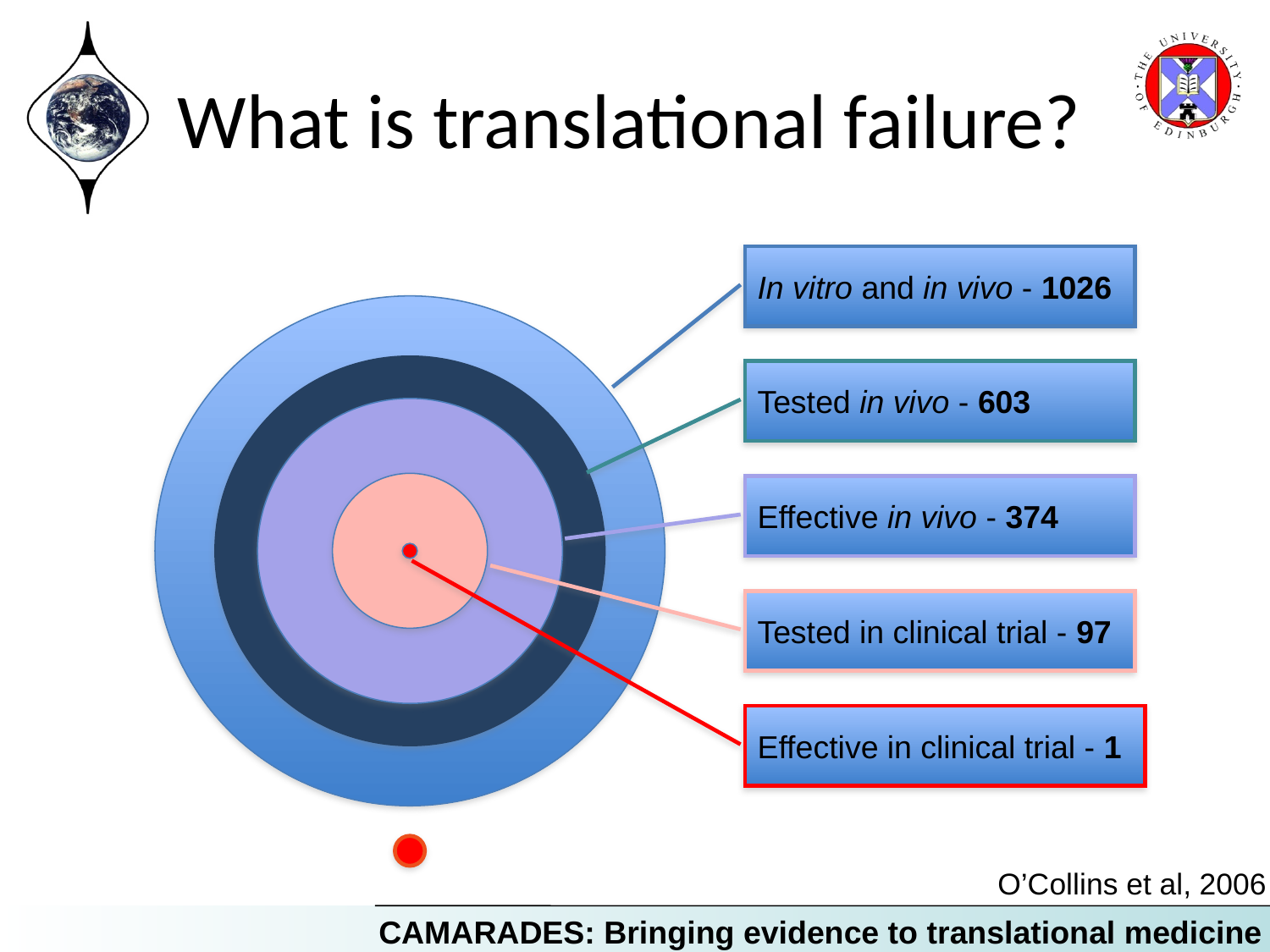

# What is translational failure?
In vitro and in vivo - 1026

Tested in vivo - 603

Effective in vivo - 374

Tested in clinical trial - 97
Effective in clinical trial - 1

O’Collins et al, 2006